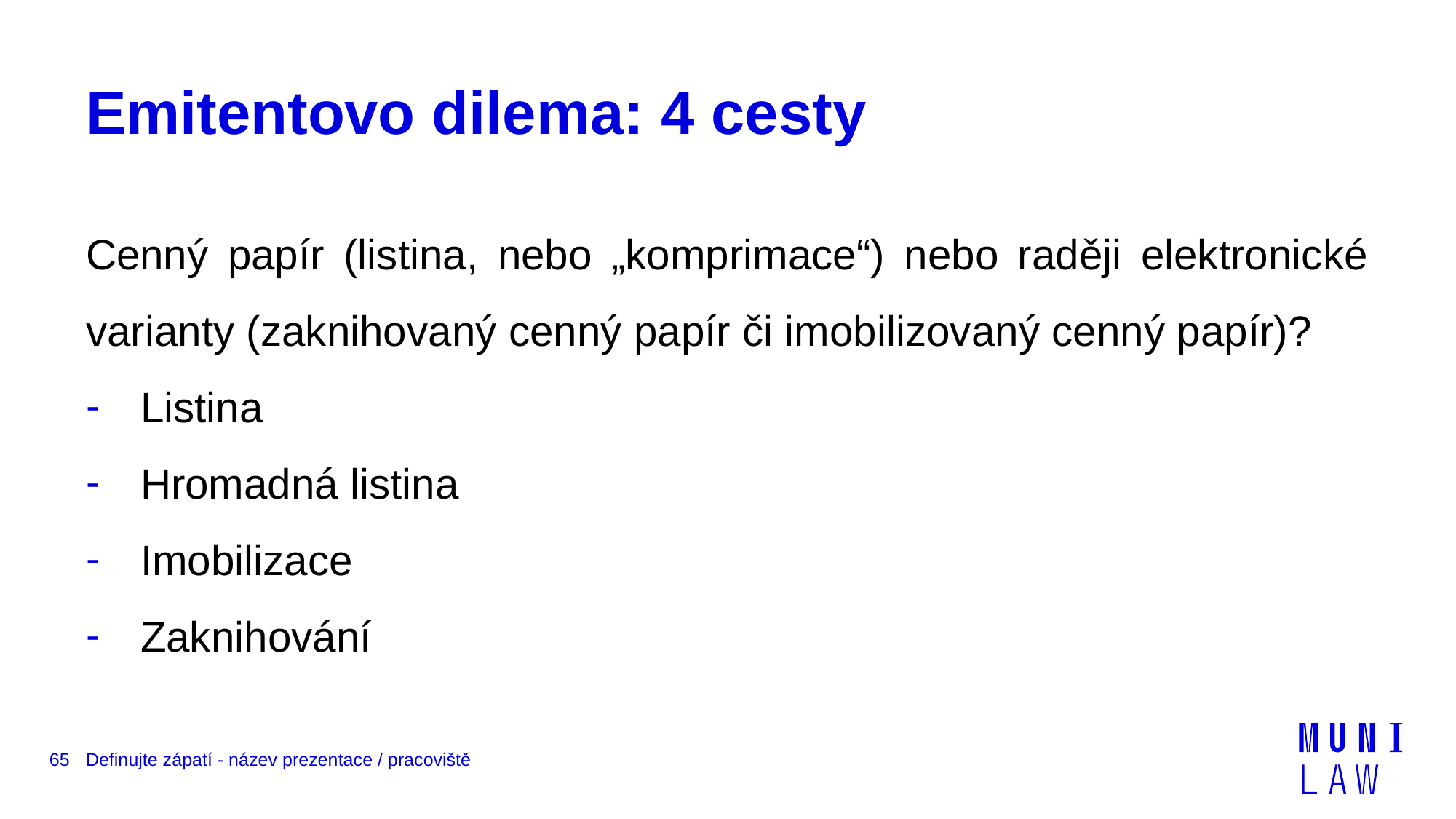

# Emitentovo dilema: 4 cesty
Cenný papír (listina, nebo „komprimace“) nebo raději elektronické varianty (zaknihovaný cenný papír či imobilizovaný cenný papír)?
Listina
Hromadná listina
Imobilizace
Zaknihování

65
Definujte zápatí - název prezentace / pracoviště